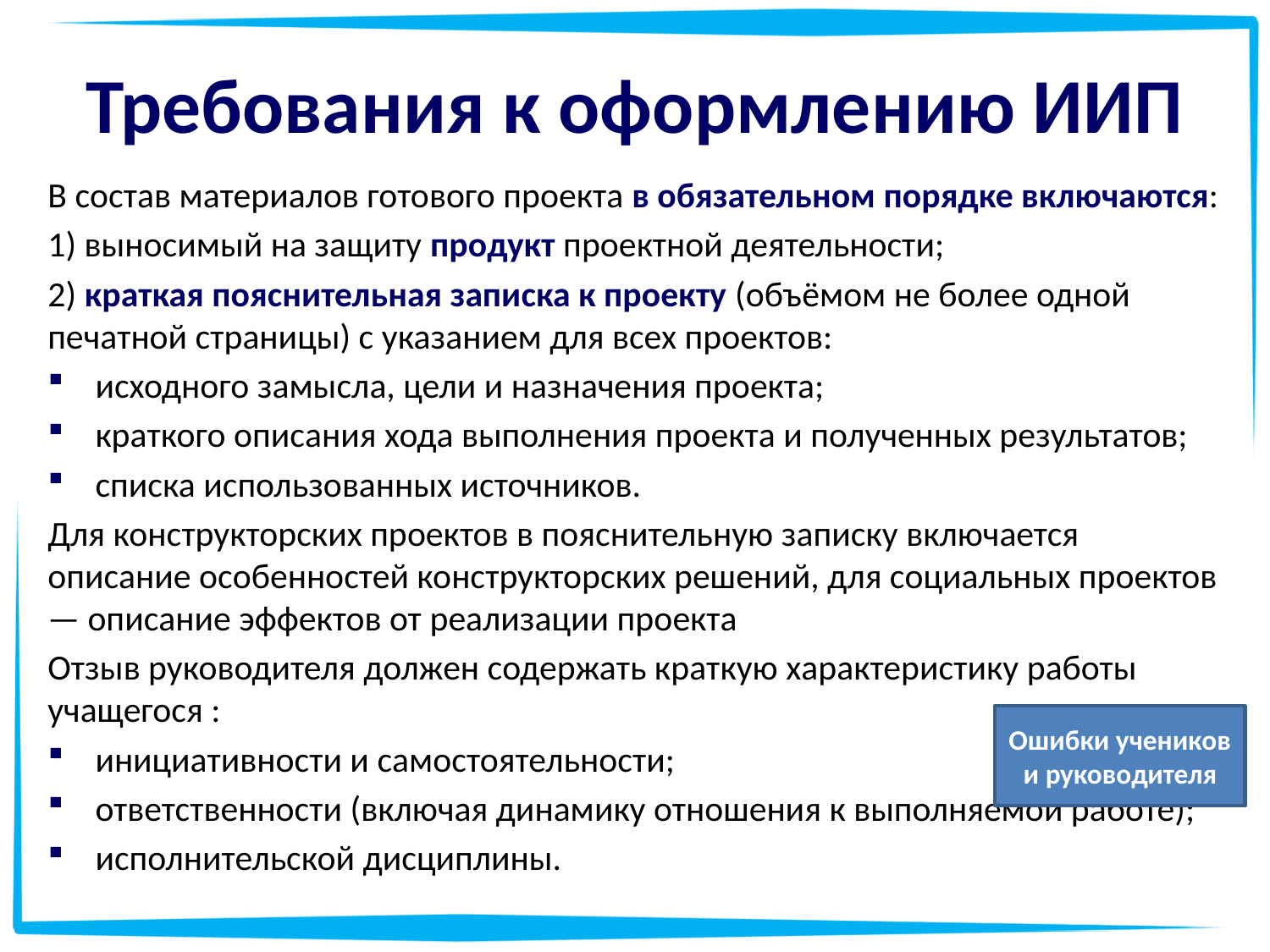

# Требования к оформлению ИИП
В состав материалов готового проекта в обязательном порядке включаются:
1) выносимый на защиту продукт проектной деятельности;
2) краткая пояснительная записка к проекту (объёмом не более одной печатной страницы) с указанием для всех проектов:
исходного замысла, цели и назначения проекта;
краткого описания хода выполнения проекта и полученных результатов;
списка использованных источников.
Для конструкторских проектов в пояснительную записку включается описание особенностей конструкторских решений, для социальных проектов — описание эффектов от реализации проекта
Отзыв руководителя должен содержать краткую характеристику работы учащегося :
инициативности и самостоятельности;
ответственности (включая динамику отношения к выполняемой работе);
исполнительской дисциплины.
Ошибки учеников и руководителя